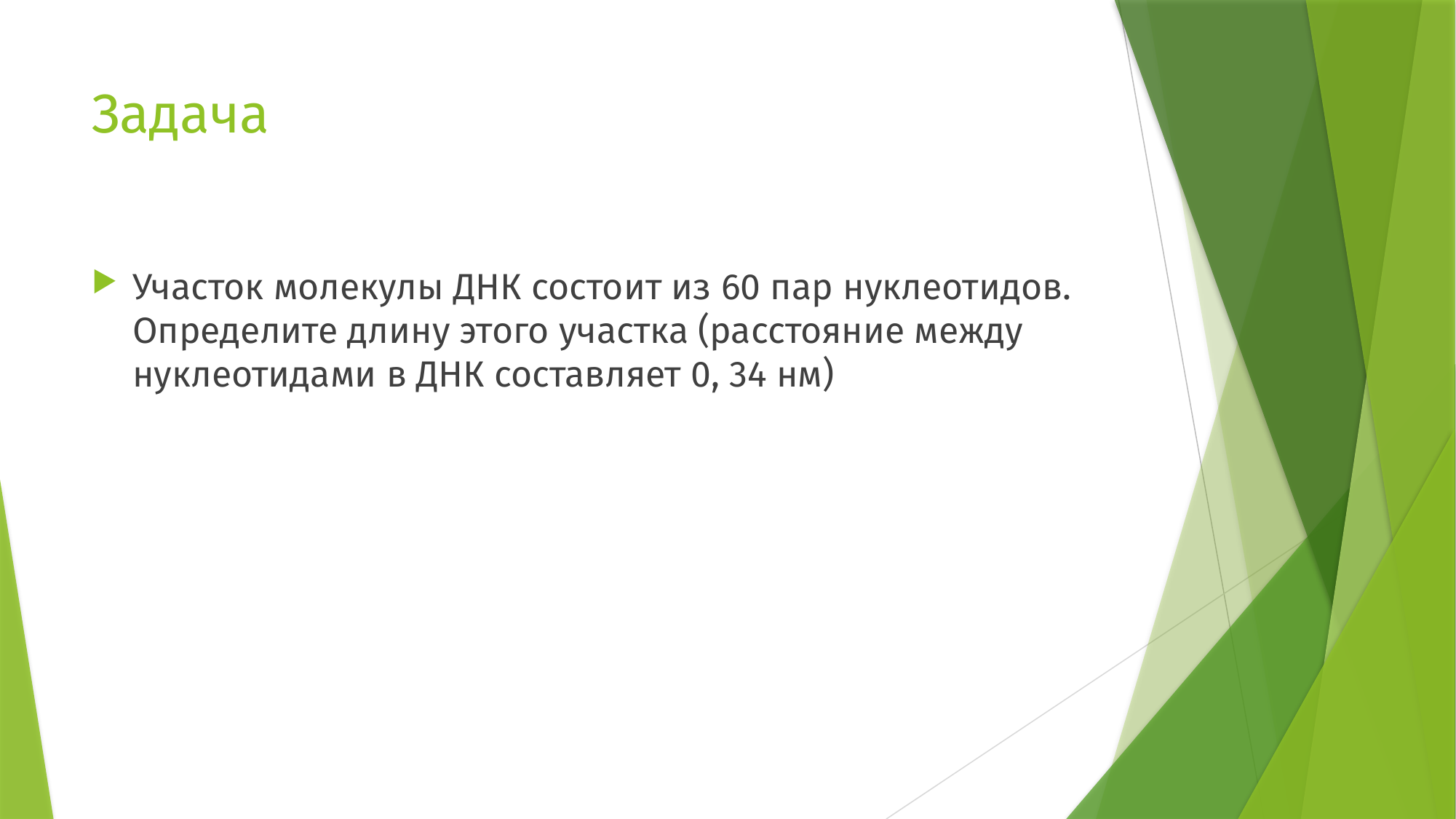

# Задача
Участок молекулы ДНК состоит из 60 пар нуклеотидов. Определите длину этого участка (расстояние между нуклеотидами в ДНК составляет 0, 34 нм)